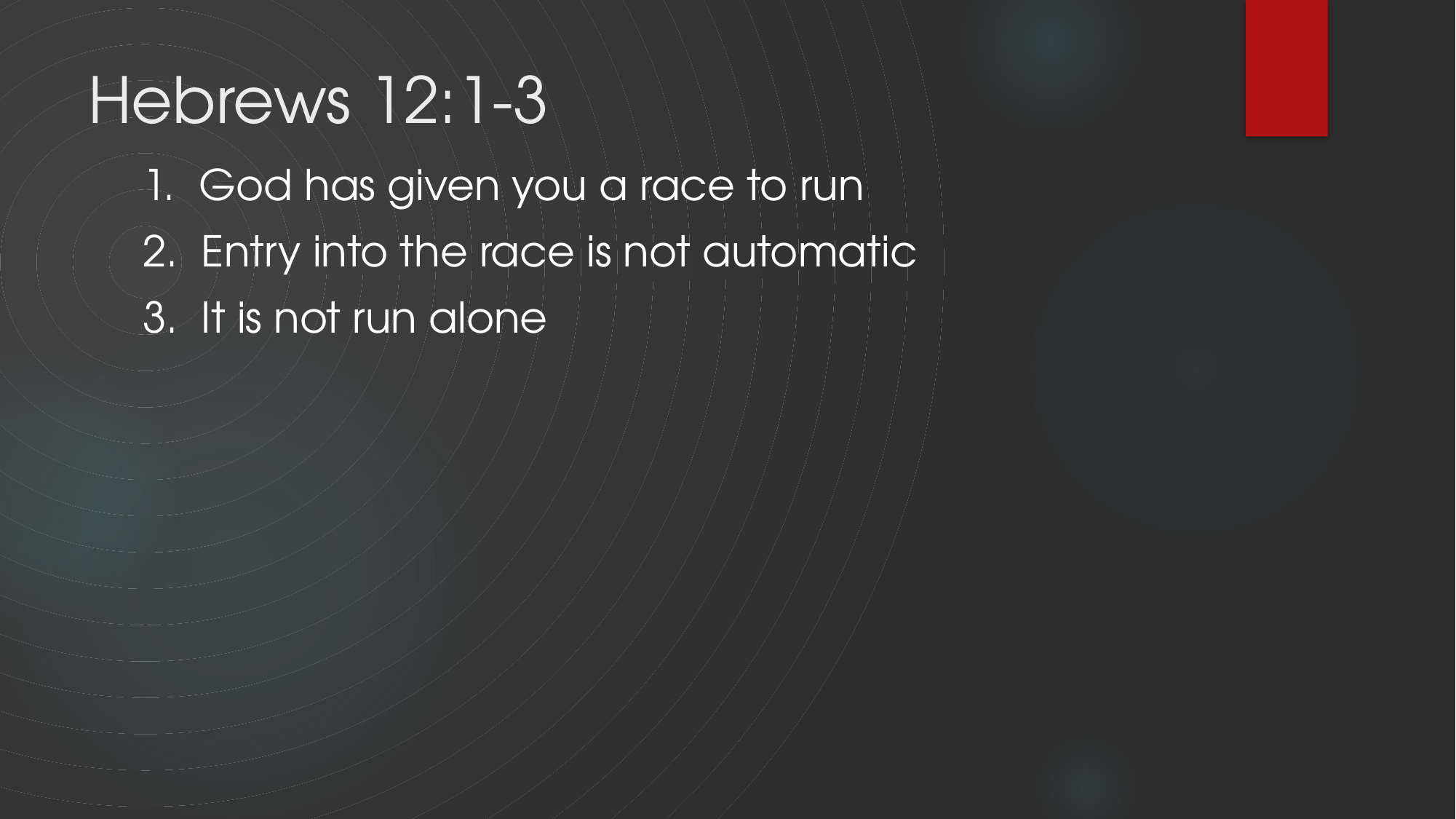

# Hebrews 12:1-3
1.  God has given you a race to run
2.  Entry into the race is not automatic
3.  It is not run alone